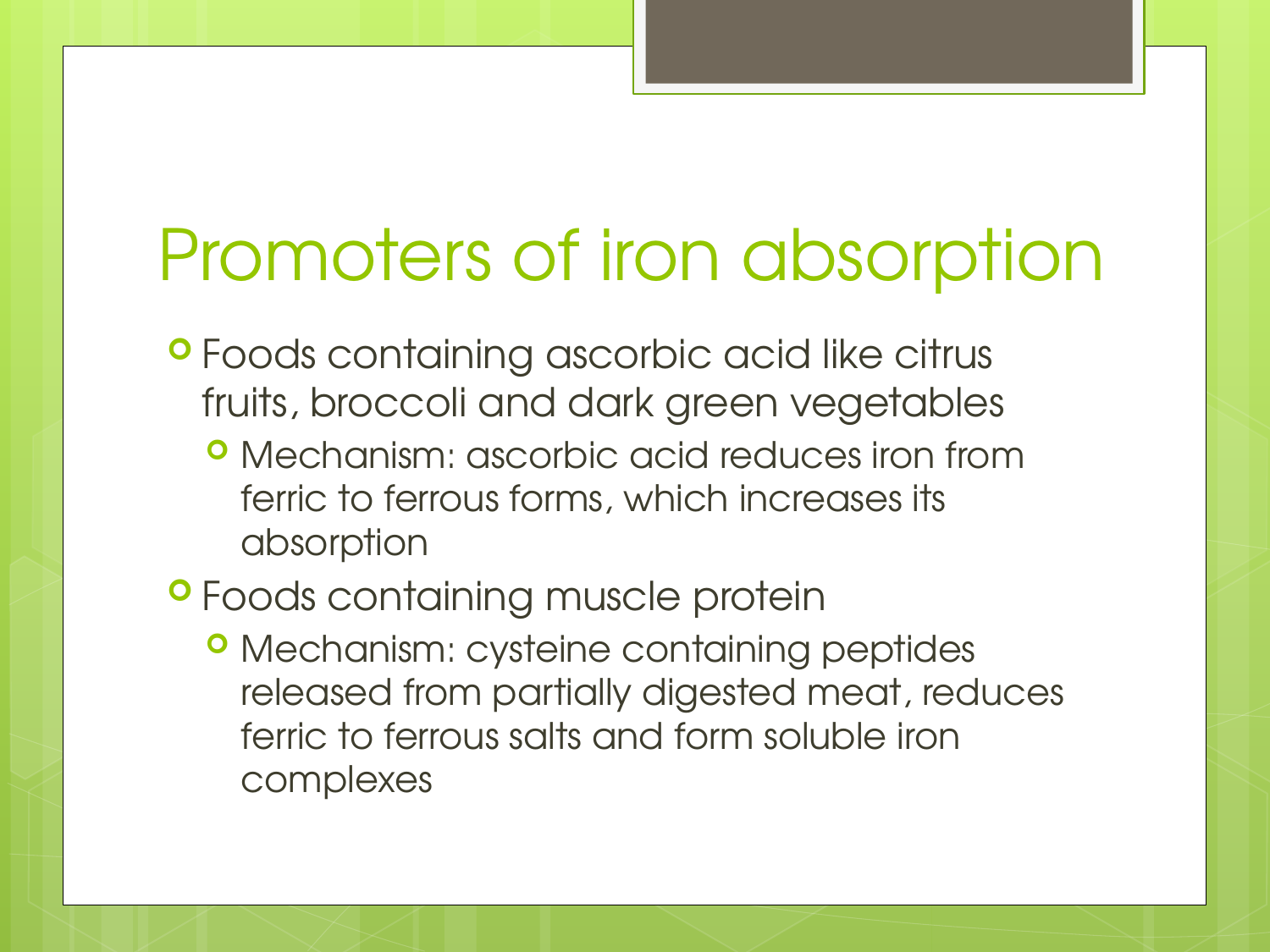

# Promoters of iron absorption
Foods containing ascorbic acid like citrus fruits, broccoli and dark green vegetables
Mechanism: ascorbic acid reduces iron from ferric to ferrous forms, which increases its absorption
Foods containing muscle protein
Mechanism: cysteine containing peptides released from partially digested meat, reduces ferric to ferrous salts and form soluble iron complexes